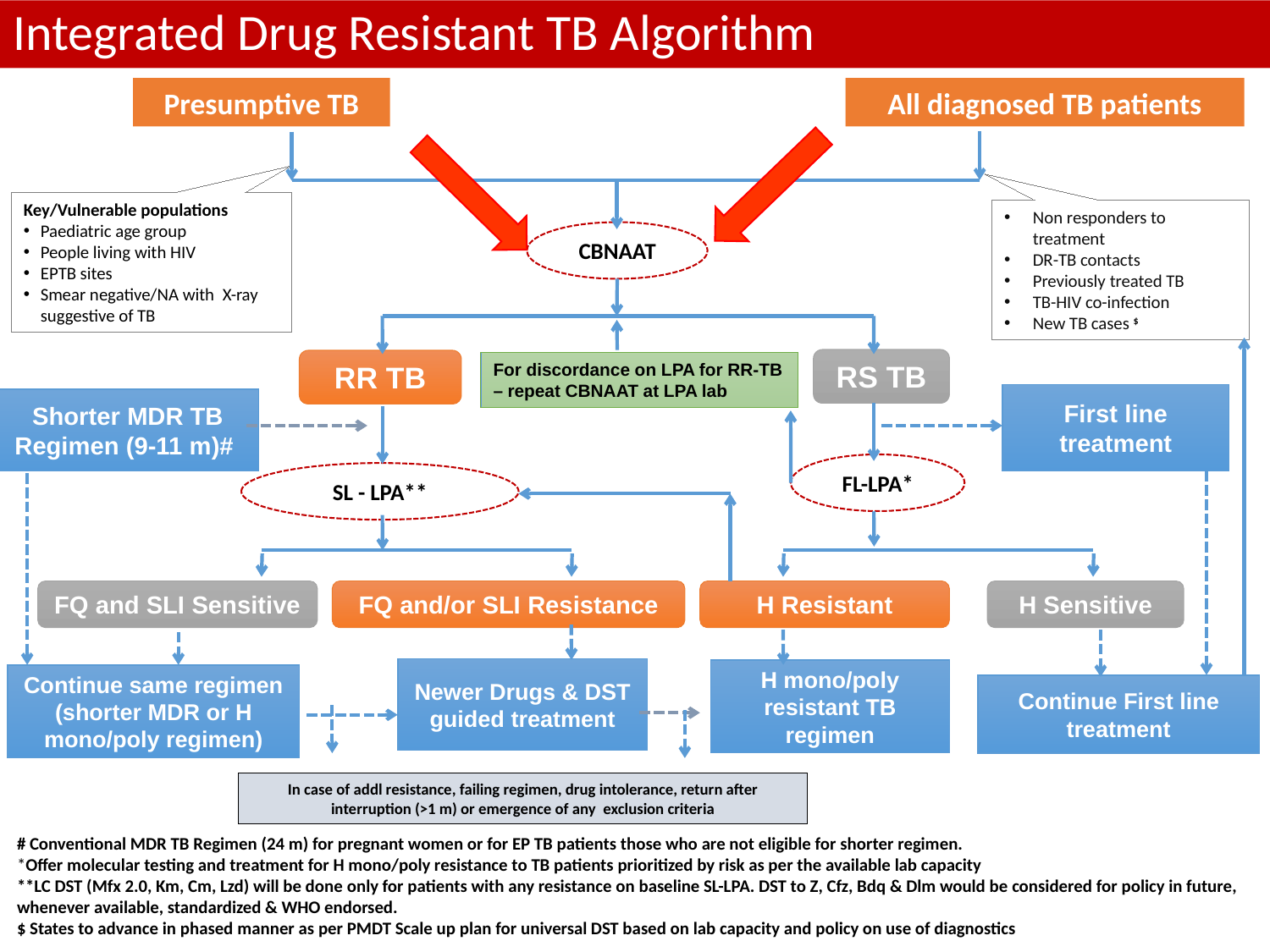

# Integrated Drug Resistant TB Algorithm
Presumptive TB
All diagnosed TB patients

Key/Vulnerable populations
Paediatric age group
People living with HIV
EPTB sites
Smear negative/NA with  X-ray suggestive of TB
Non responders to treatment
DR-TB contacts
Previously treated TB
TB-HIV co-infection
New TB cases $
CBNAAT
RS TB
RR TB
For discordance on LPA for RR-TB – repeat CBNAAT at LPA lab
First line treatment

Shorter MDR TB Regimen (9-11 m)#

FL-LPA*
SL - LPA**
FQ and/or SLI Resistance
FQ and SLI Sensitive
H Sensitive
H Resistant
Newer Drugs & DST guided treatment
H mono/poly resistant TB regimen
Continue same regimen (shorter MDR or H mono/poly regimen)
Continue First line treatment
In case of addl resistance, failing regimen, drug intolerance, return after interruption (>1 m) or emergence of any  exclusion criteria
# Conventional MDR TB Regimen (24 m) for pregnant women or for EP TB patients those who are not eligible for shorter regimen.
*Offer molecular testing and treatment for H mono/poly resistance to TB patients prioritized by risk as per the available lab capacity
**LC DST (Mfx 2.0, Km, Cm, Lzd) will be done only for patients with any resistance on baseline SL-LPA. DST to Z, Cfz, Bdq & Dlm would be considered for policy in future, whenever available, standardized & WHO endorsed.
$ States to advance in phased manner as per PMDT Scale up plan for universal DST based on lab capacity and policy on use of diagnostics